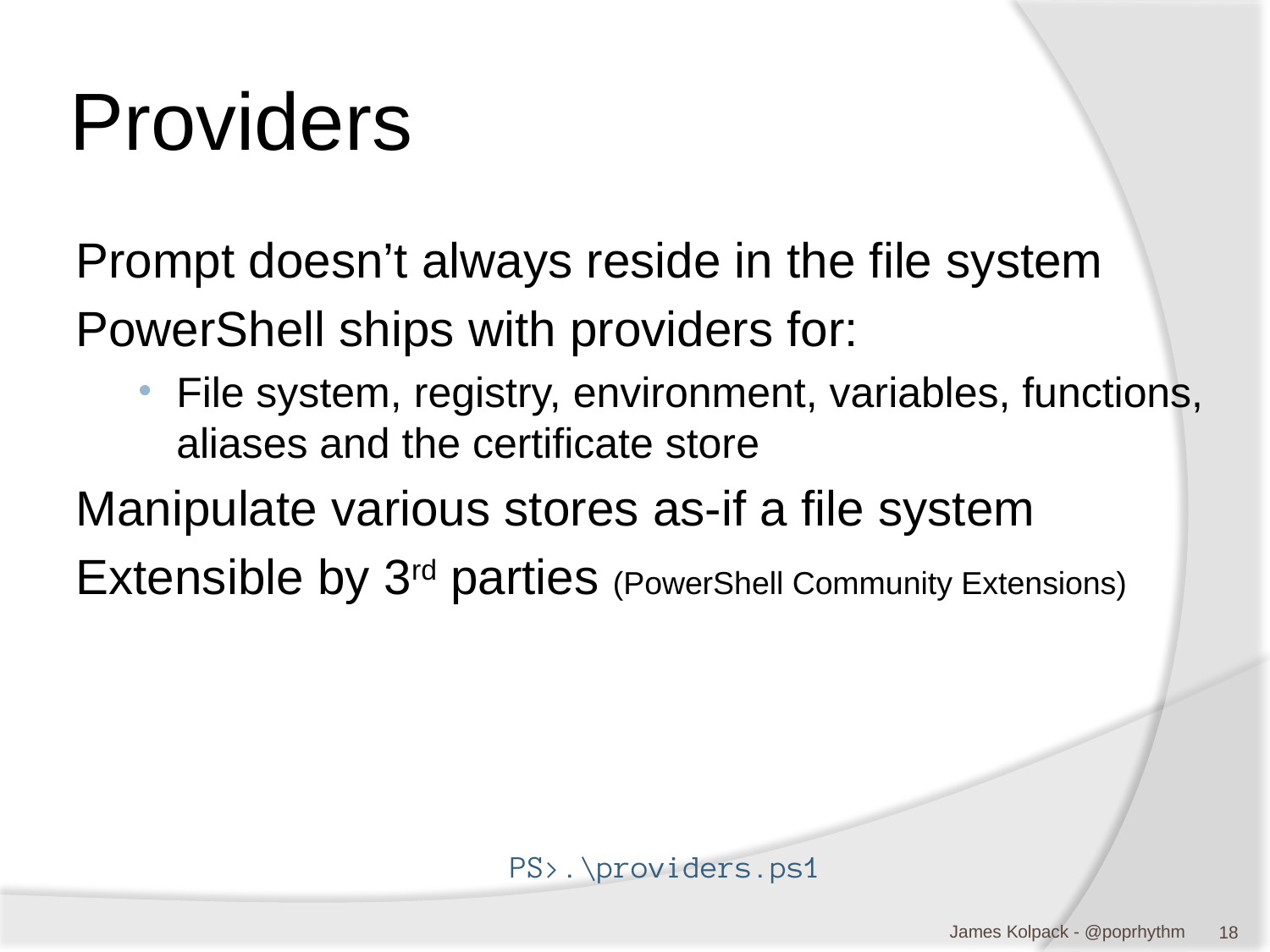

# Providers
Prompt doesn’t always reside in the file system
PowerShell ships with providers for:
File system, registry, environment, variables, functions, aliases and the certificate store
Manipulate various stores as-if a file system
Extensible by 3rd parties (PowerShell Community Extensions)
PS>.\providers.ps1
James Kolpack - @poprhythm
18